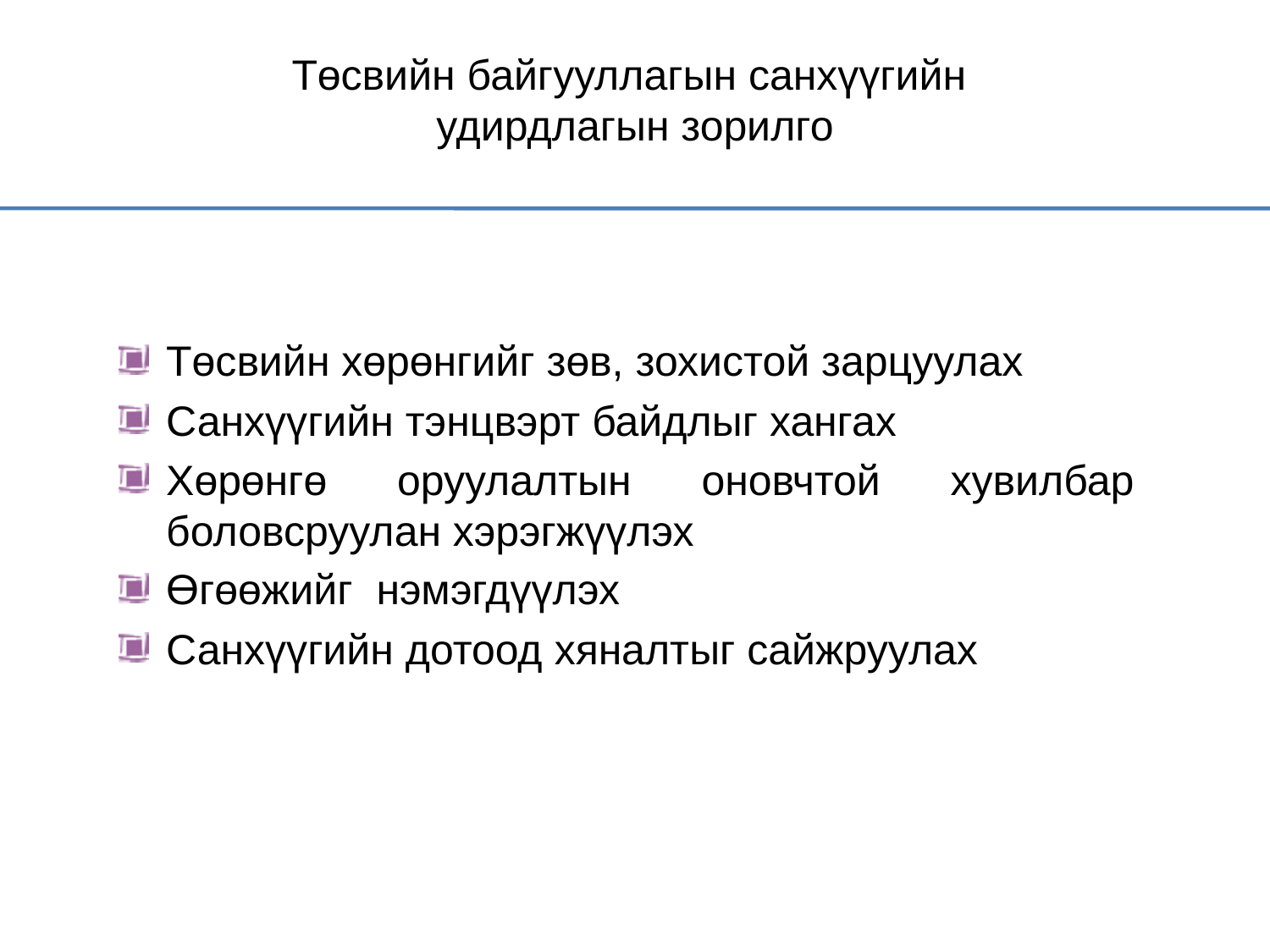

# Төсвийн байгууллагын санхүүгийн удирдлагын зорилго
Төсвийн хөрөнгийг зөв, зохистой зарцуулах
Санхүүгийн тэнцвэрт байдлыг хангах
Хөрөнгө оруулалтын оновчтой хувилбар боловсруулан хэрэгжүүлэх
Өгөөжийг  нэмэгдүүлэх
Санхүүгийн дотоод хяналтыг сайжруулах